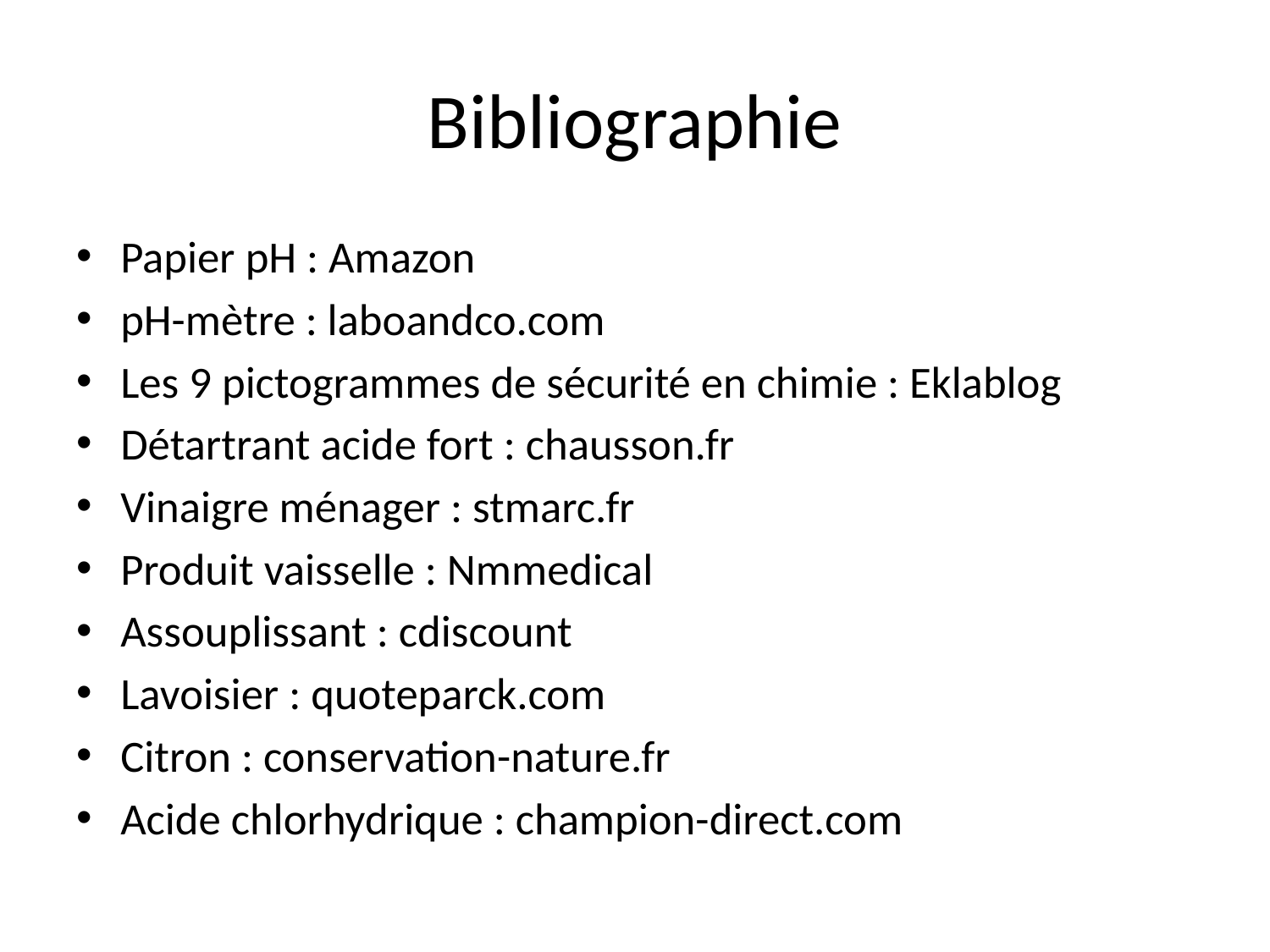

# Bibliographie
Papier pH : Amazon
pH-mètre : laboandco.com
Les 9 pictogrammes de sécurité en chimie : Eklablog
Détartrant acide fort : chausson.fr
Vinaigre ménager : stmarc.fr
Produit vaisselle : Nmmedical
Assouplissant : cdiscount
Lavoisier : quoteparck.com
Citron : conservation-nature.fr
Acide chlorhydrique : champion-direct.com